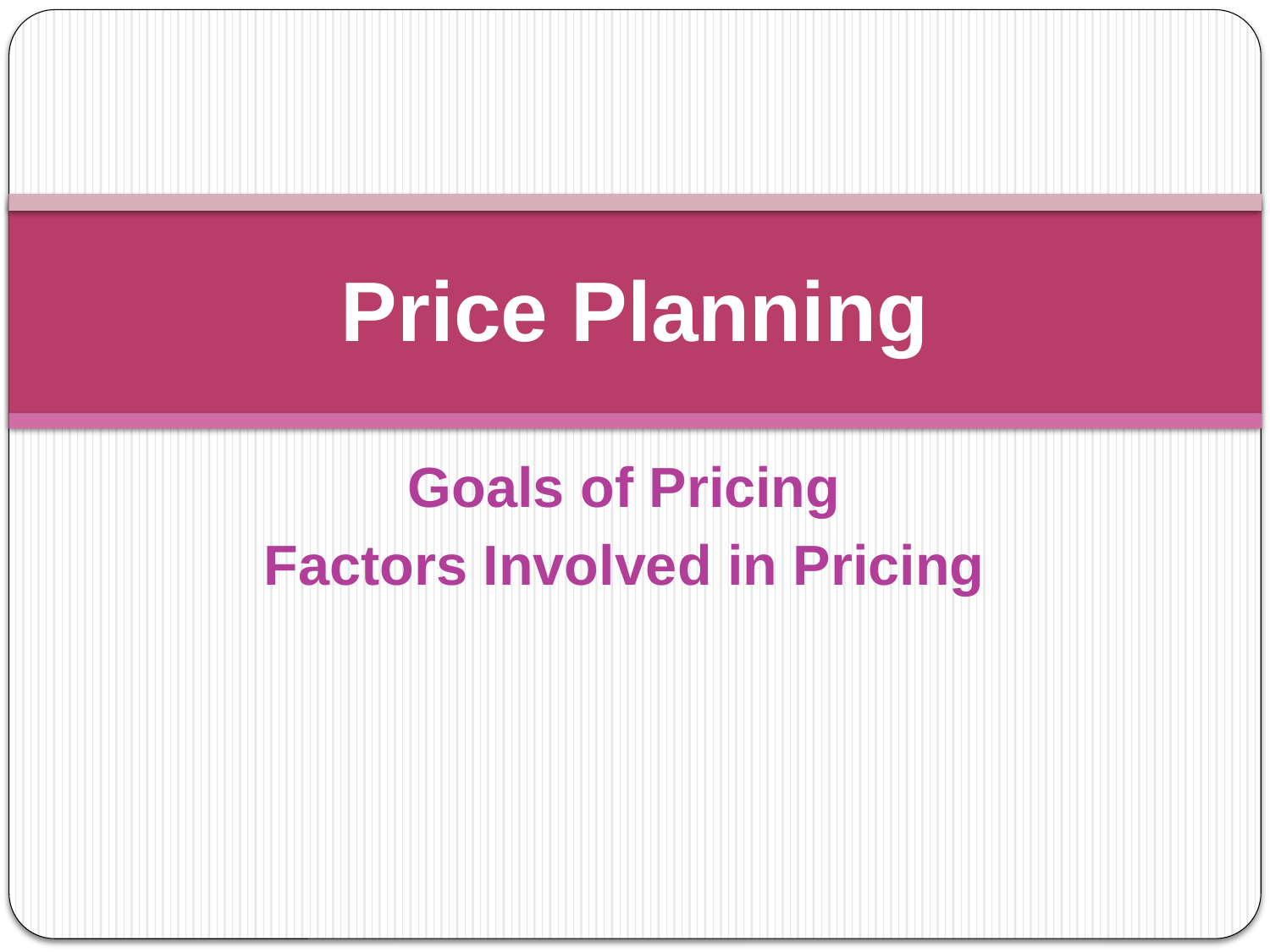

# Price Planning
Goals of Pricing
Factors Involved in Pricing